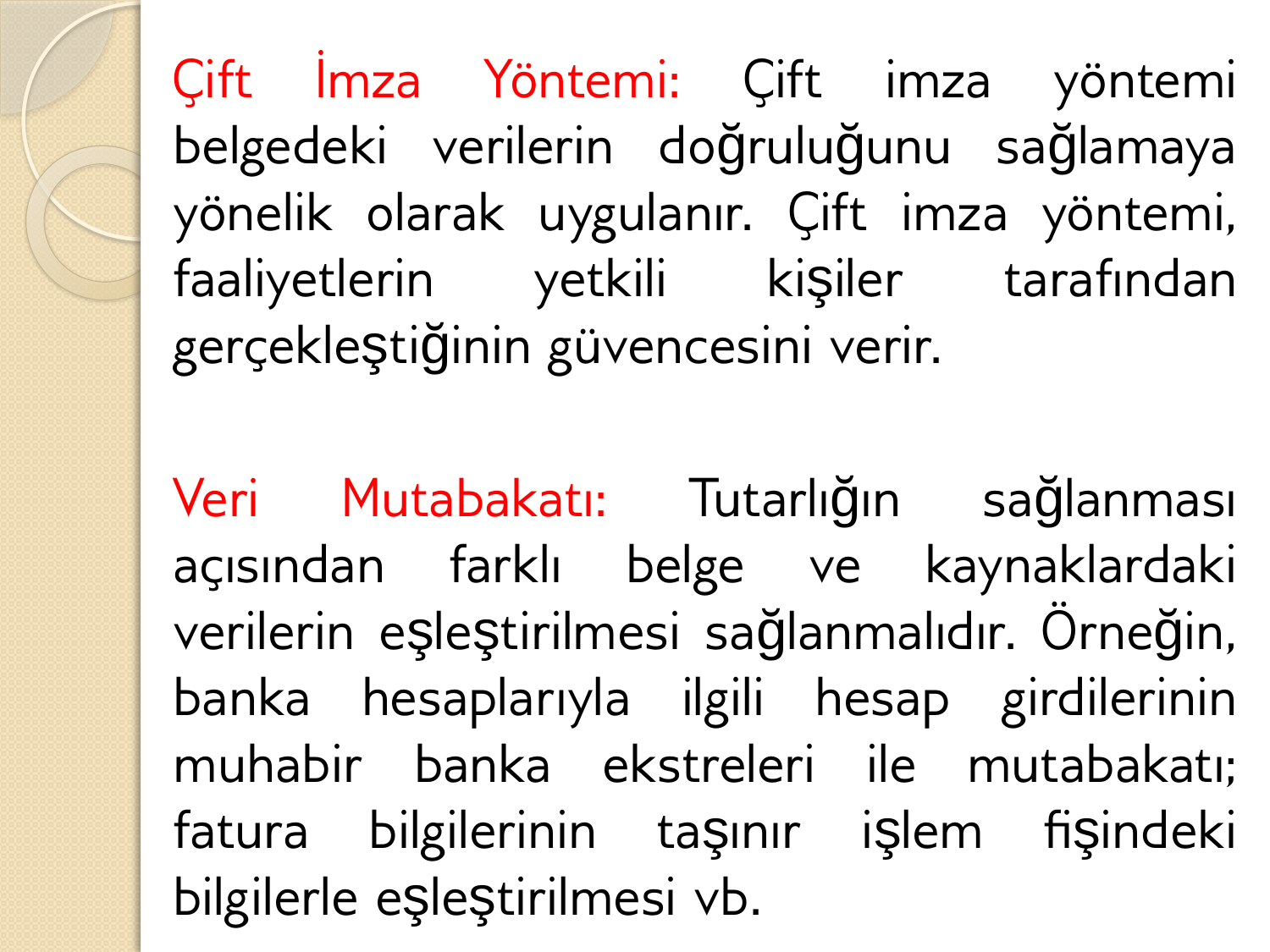

Çift İmza Yöntemi: Çift imza yöntemi belgedeki verilerin doğruluğunu sağlamaya yönelik olarak uygulanır. Çift imza yöntemi, faaliyetlerin yetkili kişiler tarafından gerçekleştiğinin güvencesini verir.

Veri Mutabakatı: Tutarlığın sağlanması açısından farklı belge ve kaynaklardaki verilerin eşleştirilmesi sağlanmalıdır. Örneğin, banka hesaplarıyla ilgili hesap girdilerinin muhabir banka ekstreleri ile mutabakatı; fatura bilgilerinin taşınır işlem fişindeki bilgilerle eşleştirilmesi vb.